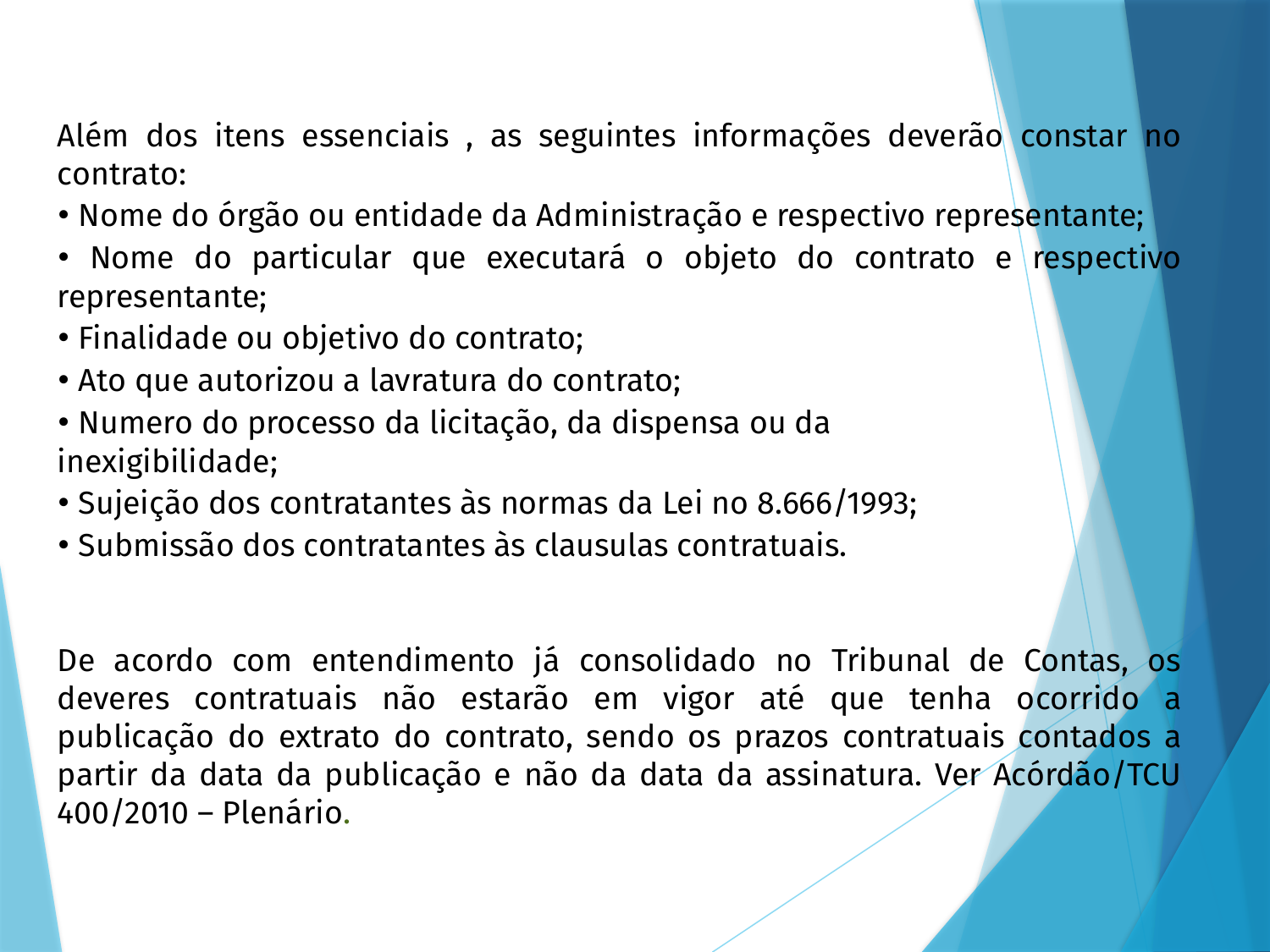

Além dos itens essenciais , as seguintes informações deverão constar no contrato:
• Nome do órgão ou entidade da Administração e respectivo representante;
• Nome do particular que executará o objeto do contrato e respectivo representante;
• Finalidade ou objetivo do contrato;
• Ato que autorizou a lavratura do contrato;
• Numero do processo da licitação, da dispensa ou da
inexigibilidade;
• Sujeição dos contratantes às normas da Lei no 8.666/1993;
• Submissão dos contratantes às clausulas contratuais.

De acordo com entendimento já consolidado no Tribunal de Contas, os deveres contratuais não estarão em vigor até que tenha ocorrido a publicação do extrato do contrato, sendo os prazos contratuais contados a partir da data da publicação e não da data da assinatura. Ver Acórdão/TCU 400/2010 – Plenário.